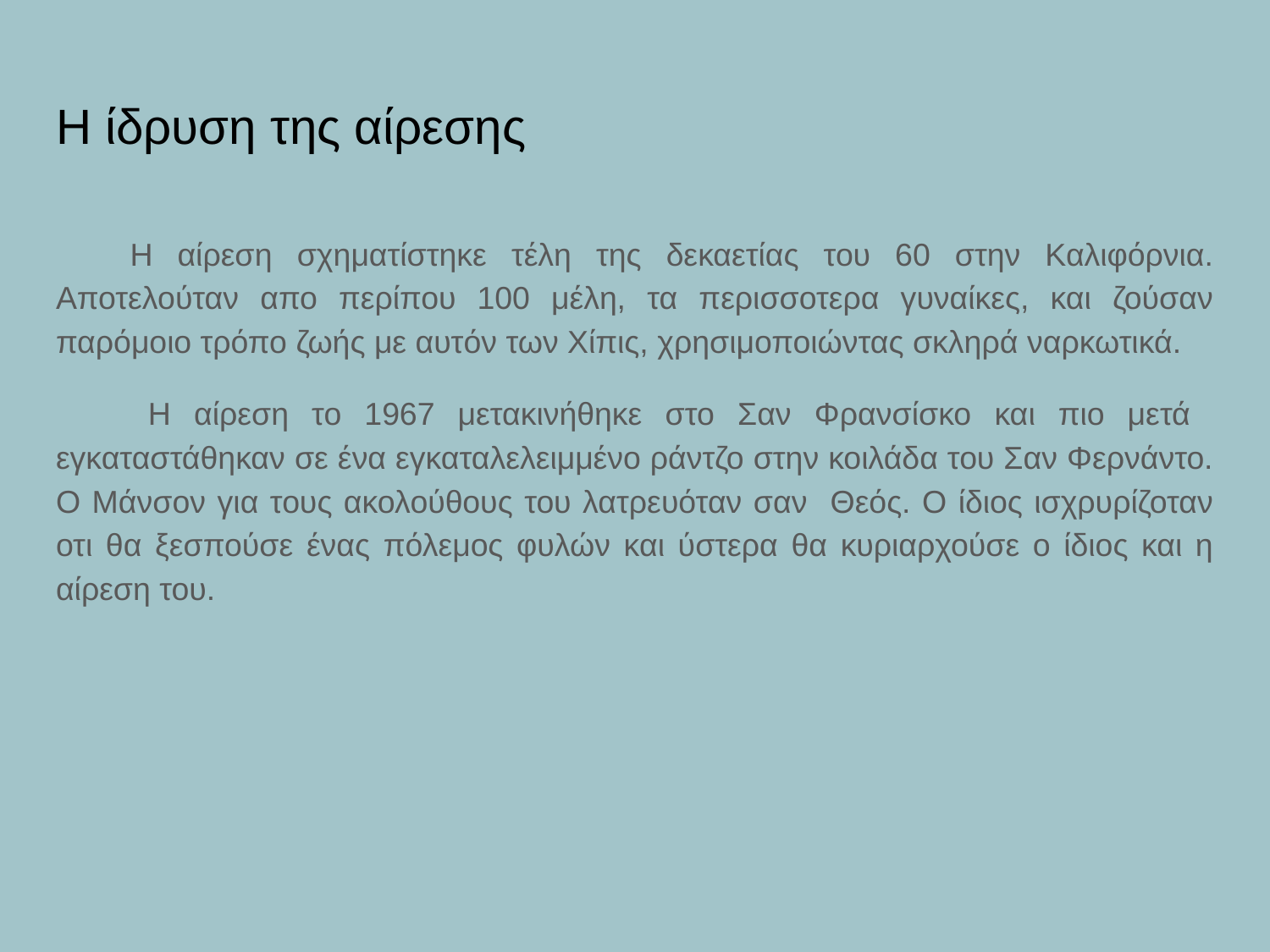

# Η ίδρυση της αίρεσης
   Η αίρεση σχηματίστηκε τέλη της δεκαετίας του 60 στην Καλιφόρνια. Αποτελούταν απο περίπου 100 μέλη, τα περισσοτερα γυναίκες, και ζούσαν παρόμοιο τρόπο ζωής με αυτόν των Χίπις, χρησιμοποιώντας σκληρά ναρκωτικά.
    Η αίρεση το 1967 μετακινήθηκε στο Σαν Φρανσίσκο και πιο μετά  εγκαταστάθηκαν σε ένα εγκαταλελειμμένο ράντζο στην κοιλάδα του Σαν Φερνάντο. Ο Μάνσον για τους ακολούθους του λατρευόταν σαν  Θεός. Ο ίδιος ισχρυρίζοταν οτι θα ξεσπούσε ένας πόλεμος φυλών και ύστερα θα κυριαρχούσε ο ίδιος και η αίρεση του.